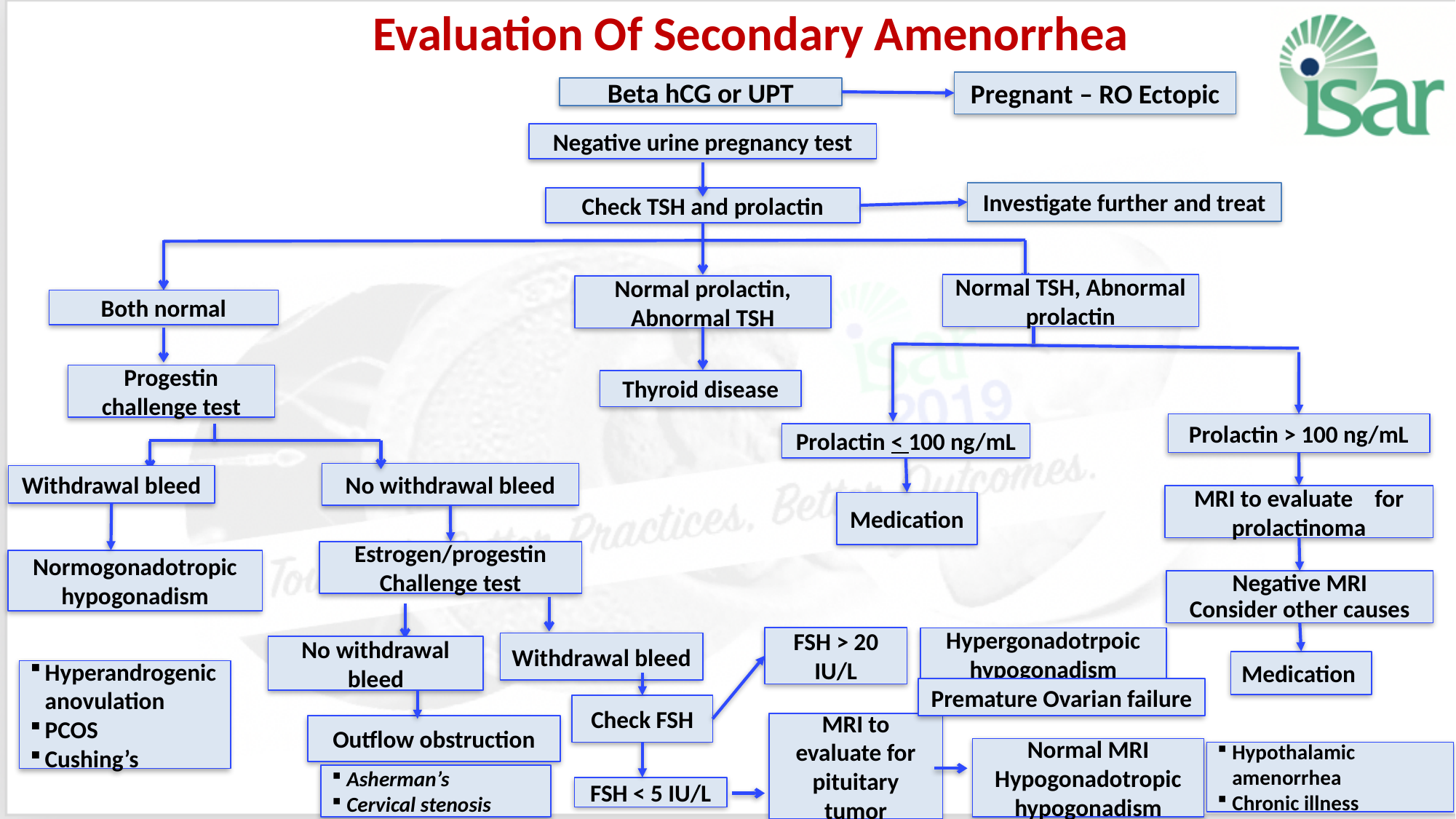

# Evaluation Of Secondary Amenorrhea
Pregnant – RO Ectopic
Beta hCG or UPT
Negative urine pregnancy test
Investigate further and treat
Check TSH and prolactin
Normal TSH, Abnormal prolactin
Normal prolactin,
Abnormal TSH
Both normal
Progestin challenge test
Thyroid disease
Prolactin > 100 ng/mL
Prolactin < 100 ng/mL
No withdrawal bleed
Withdrawal bleed
MRI to evaluate    for prolactinoma
Medication
Estrogen/progestin
Challenge test
Normogonadotropic
hypogonadism
Negative MRI
Consider other causes
FSH > 20 IU/L
Hypergonadotrpoic hypogonadism
Withdrawal bleed
No withdrawal bleed
Medication
Hyperandrogenic anovulation
PCOS
Cushing’s
Premature Ovarian failure
Check FSH
MRI to evaluate for pituitary tumor
Outflow obstruction
Normal MRI
Hypogonadotropic hypogonadism
Hypothalamic amenorrhea
Chronic illness
Asherman’s
Cervical stenosis
FSH < 5 IU/L